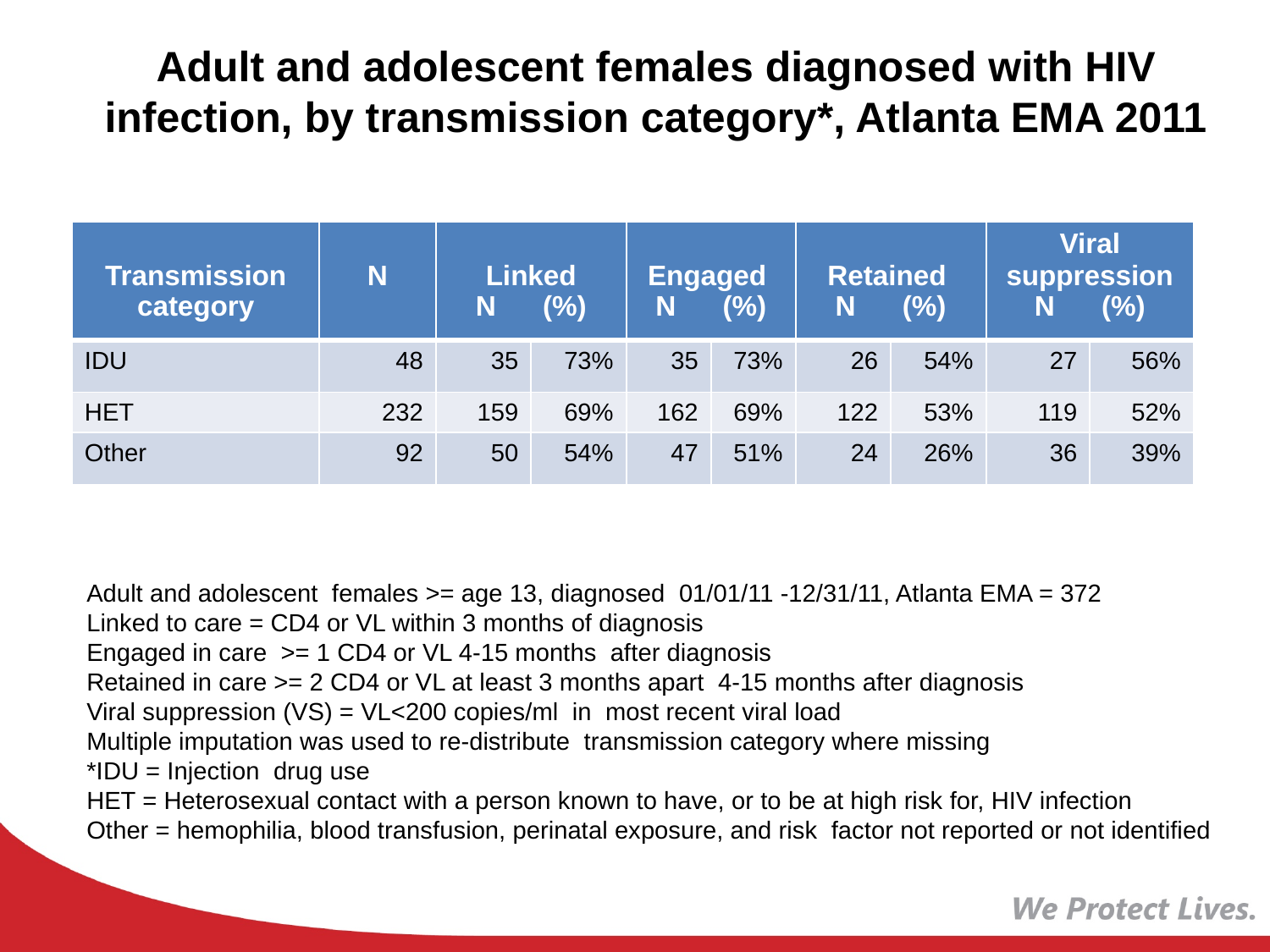

# Adult and adolescent females diagnosed with HIV infection, by transmission category*, Atlanta EMA 2011
| Transmission category | N | Linked N (%) |  | Engaged N (%) |  | Retained N (%) |  | Viral suppression N (%) |  |
| --- | --- | --- | --- | --- | --- | --- | --- | --- | --- |
| IDU | 48 | 35 | 73% | 35 | 73% | 26 | 54% | 27 | 56% |
| HET | 232 | 159 | 69% | 162 | 69% | 122 | 53% | 119 | 52% |
| Other | 92 | 50 | 54% | 47 | 51% | 24 | 26% | 36 | 39% |
Adult and adolescent  females >= age 13, diagnosed  01/01/11 -12/31/11, Atlanta EMA = 372
Linked to care = CD4 or VL within 3 months of diagnosis
Engaged in care  >= 1 CD4 or VL 4-15 months  after diagnosis
Retained in care >= 2 CD4 or VL at least 3 months apart  4-15 months after diagnosis
Viral suppression (VS) = VL<200 copies/ml  in  most recent viral load
Multiple imputation was used to re-distribute  transmission category where missing
*IDU = Injection  drug use
HET = Heterosexual contact with a person known to have, or to be at high risk for, HIV infection
Other = hemophilia, blood transfusion, perinatal exposure, and risk  factor not reported or not identified